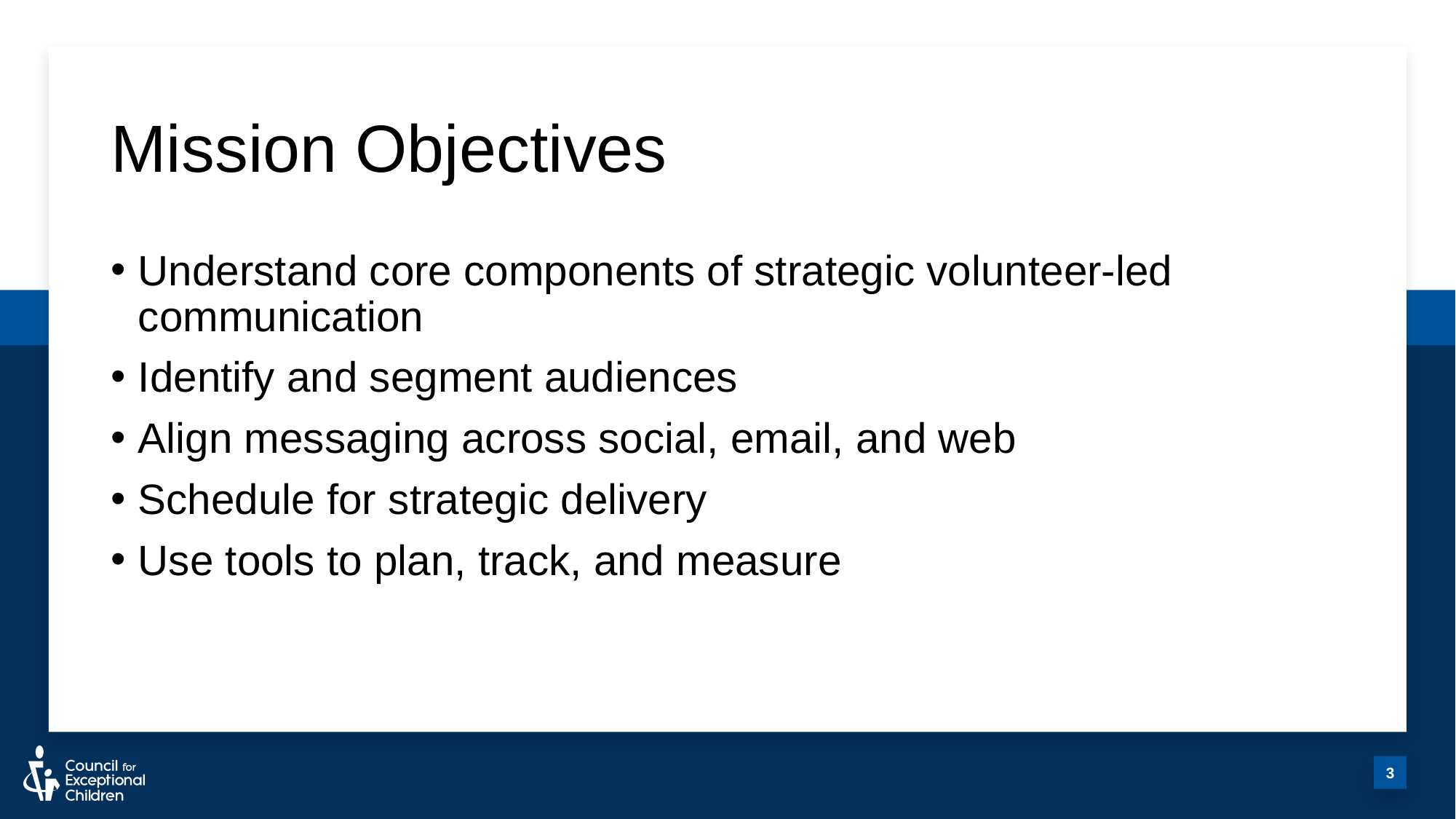

# Mission Objectives
Understand core components of strategic volunteer-led communication
Identify and segment audiences
Align messaging across social, email, and web
Schedule for strategic delivery
Use tools to plan, track, and measure